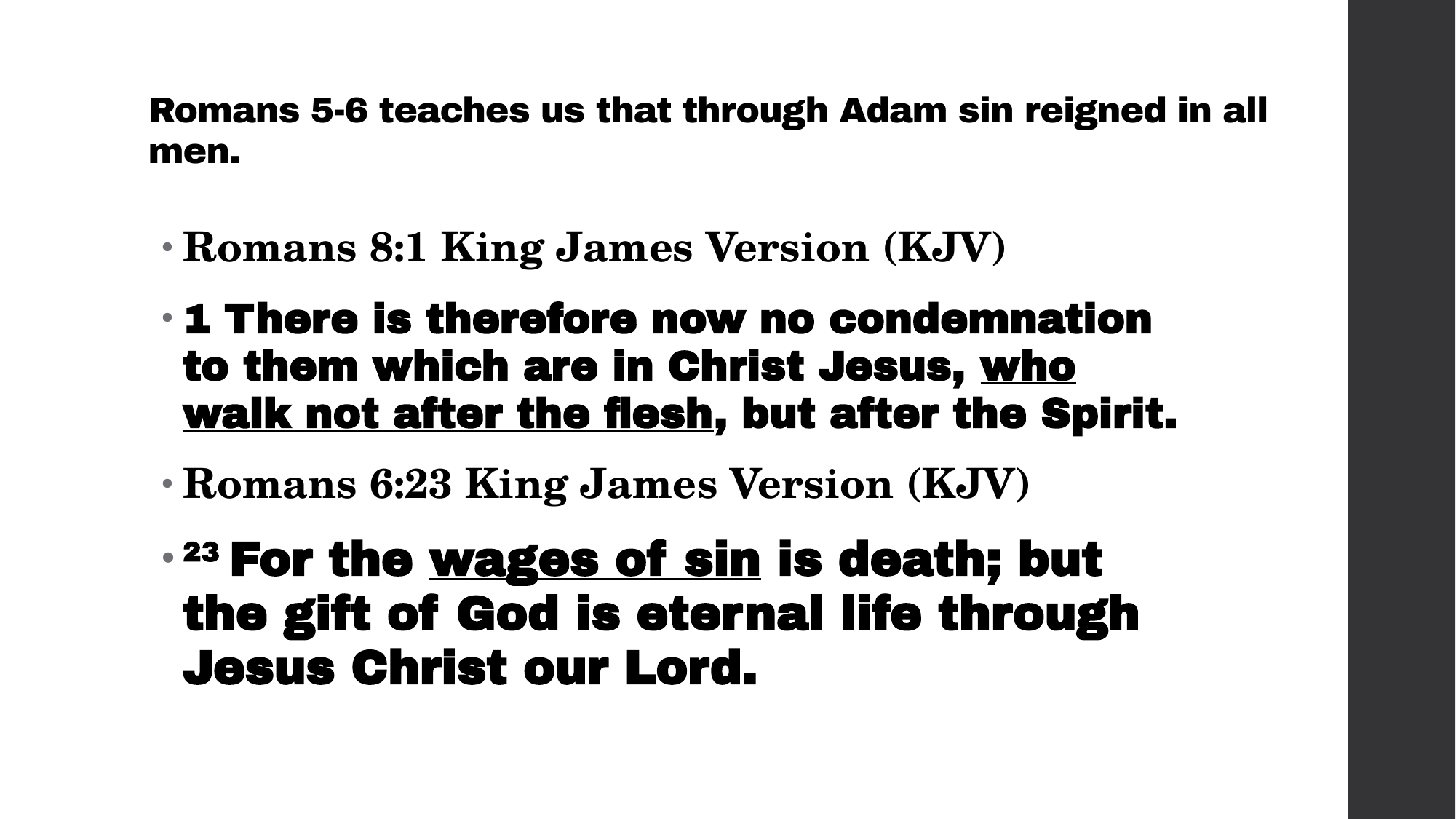

# Romans 5-6 teaches us that through Adam sin reigned in all men.
Romans 8:1 King James Version (KJV)
1 There is therefore now no condemnation to them which are in Christ Jesus, who walk not after the flesh, but after the Spirit.
Romans 6:23 King James Version (KJV)
23 For the wages of sin is death; but the gift of God is eternal life through Jesus Christ our Lord.